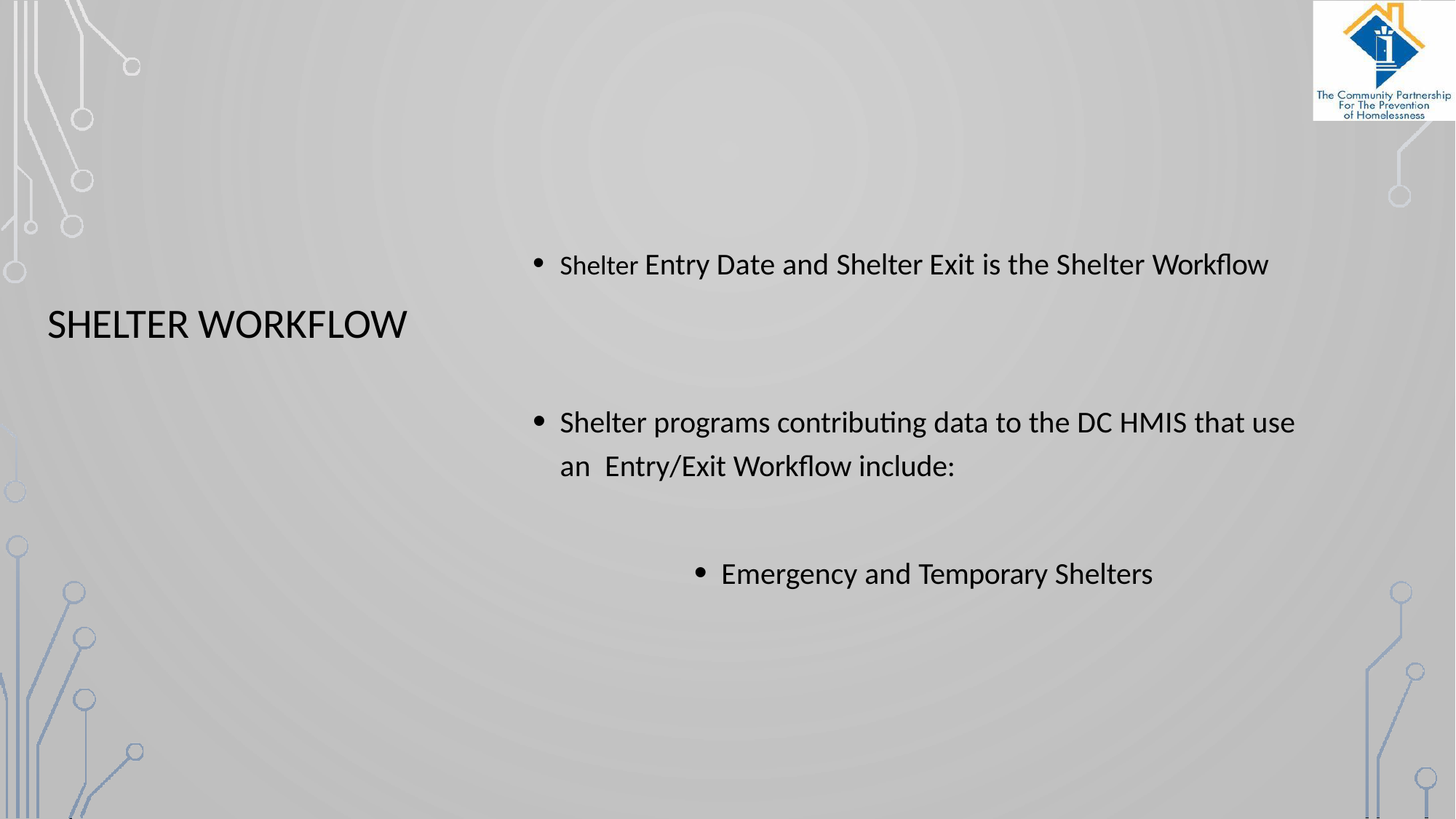

Shelter Entry Date and Shelter Exit is the Shelter Workflow
SHELTER WORKFLOW
Shelter programs contributing data to the DC HMIS that use an  Entry/Exit Workflow include:
Emergency and Temporary Shelters